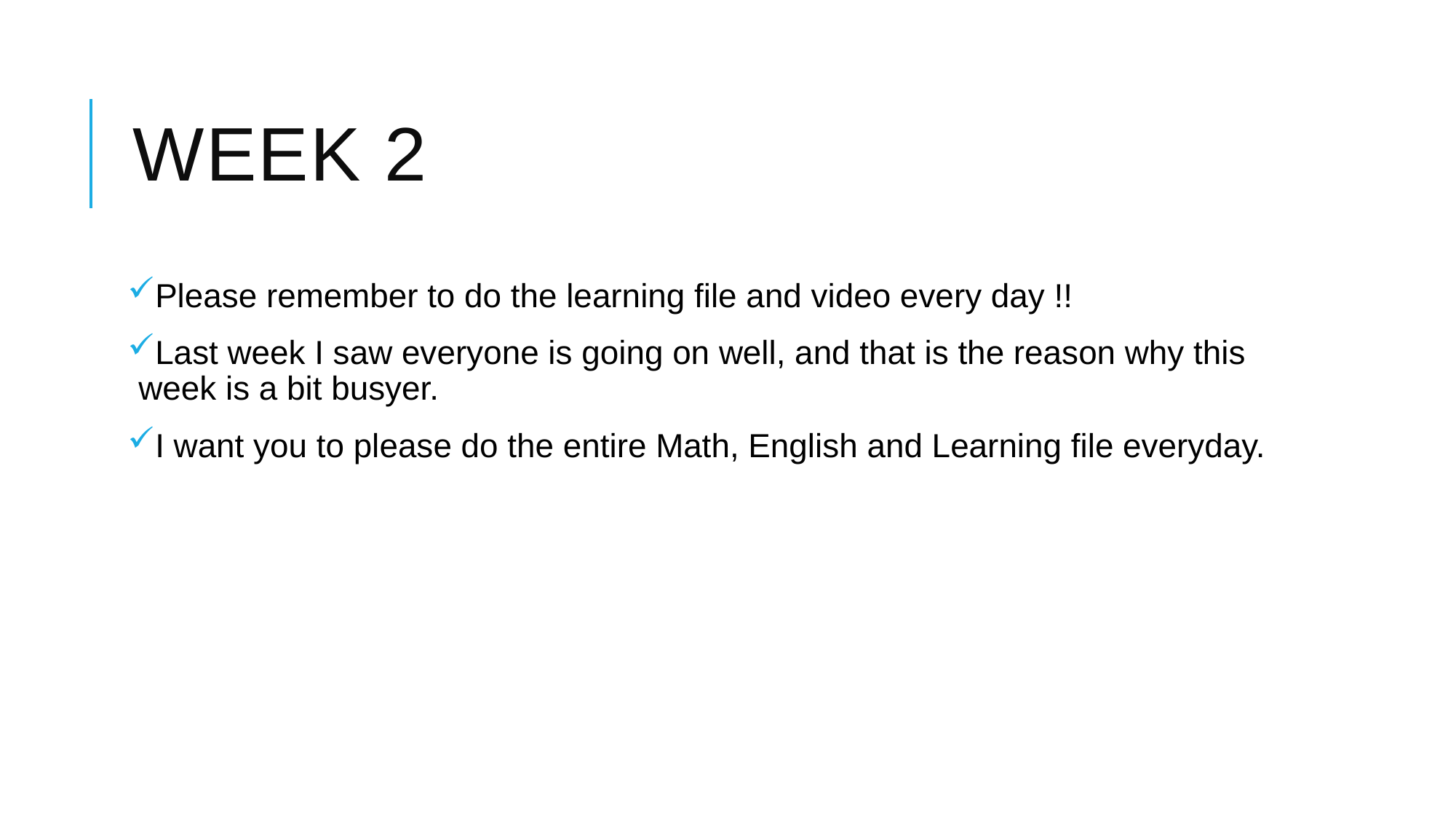

# Week 2
Please remember to do the learning file and video every day !!
Last week I saw everyone is going on well, and that is the reason why this week is a bit busyer.
I want you to please do the entire Math, English and Learning file everyday.